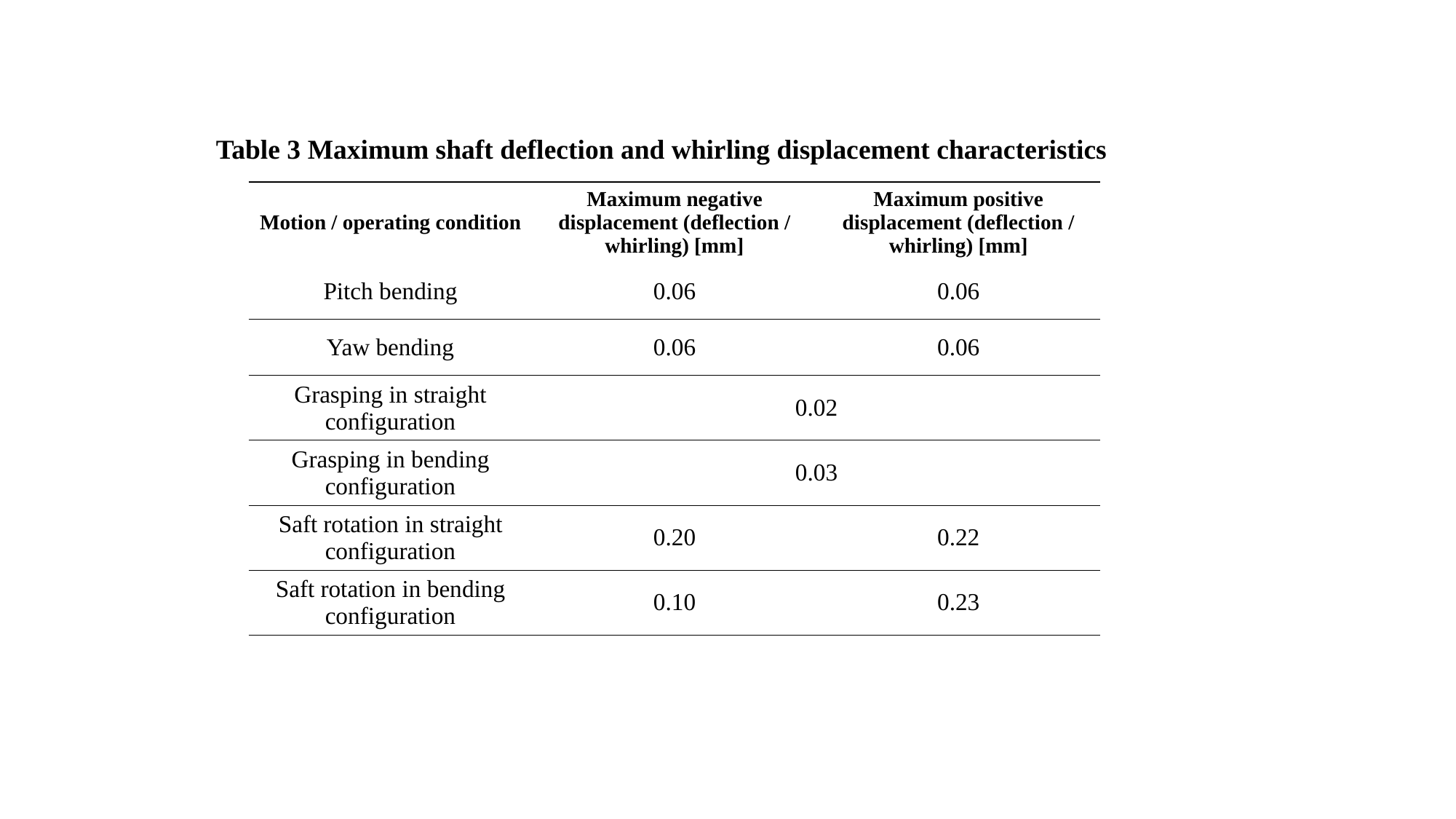

Table 3 Maximum shaft deflection and whirling displacement characteristics
| Motion / operating condition | Maximum negative displacement (deflection / whirling) [mm] | Maximum positive displacement (deflection / whirling) [mm] |
| --- | --- | --- |
| Pitch bending | 0.06 | 0.06 |
| Yaw bending | 0.06 | 0.06 |
| Grasping in straight configuration | 0.02 |  |
| Grasping in bending configuration | 0.03 |  |
| Saft rotation in straight configuration | 0.20 | 0.22 |
| Saft rotation in bending configuration | 0.10 | 0.23 |